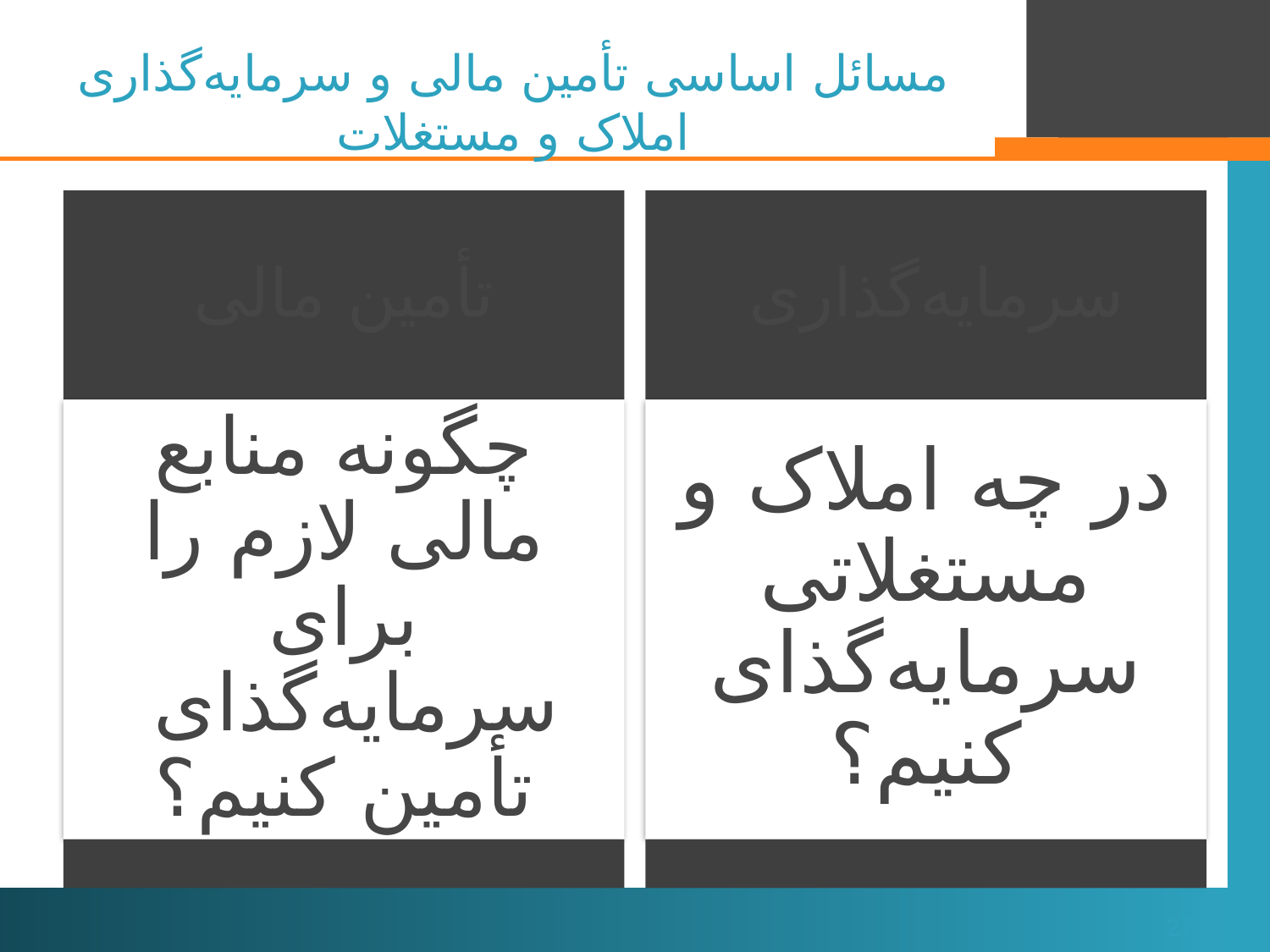

# مسائل اساسی تأمین مالی و سرمایه‌گذاری املاک و مستغلات
تأمین مالی
چگونه منابع مالی لازم را برای سرمایه‌گذای  تأمین کنیم؟
سرمایه‌گذاری
در چه املاک و مستغلاتی سرمایه‌گذای کنیم؟
27